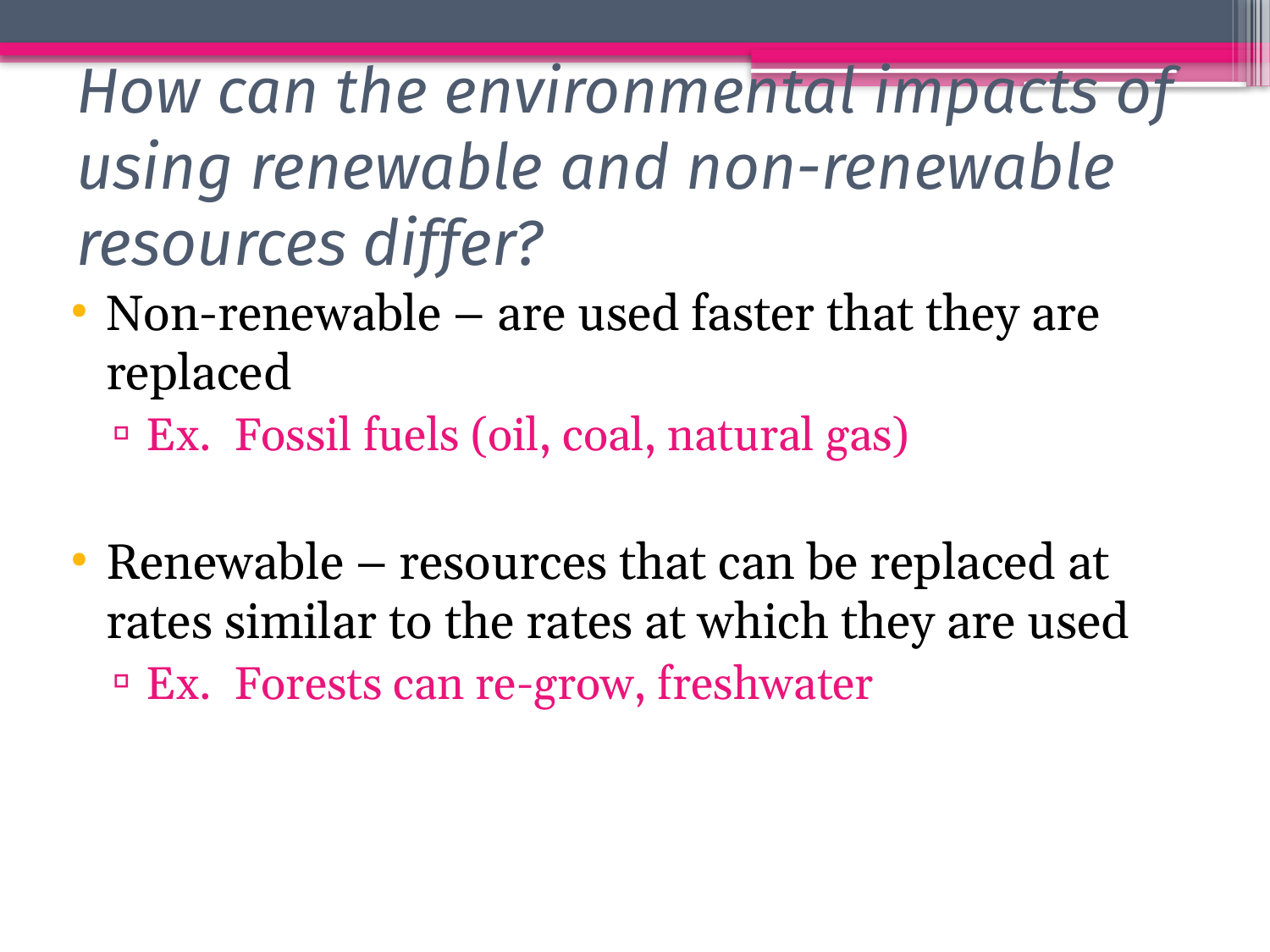

# How can the environmental impacts of using renewable and non-renewable resources differ?
Non-renewable – are used faster that they are replaced
Ex.  Fossil fuels (oil, coal, natural gas)

Renewable – resources that can be replaced at rates similar to the rates at which they are used
Ex.  Forests can re-grow, freshwater